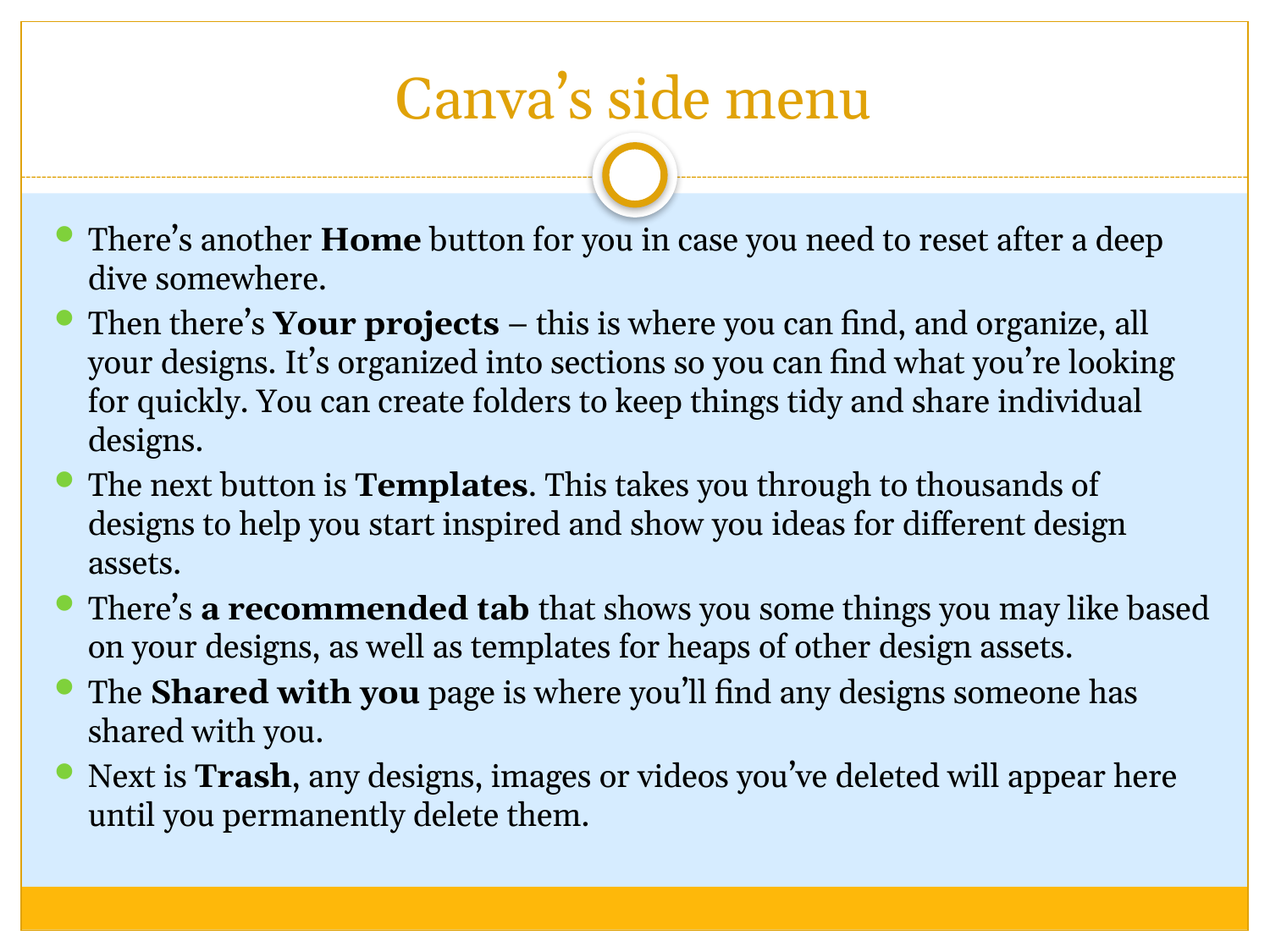

# Canva’s side menu
There’s another Home button for you in case you need to reset after a deep dive somewhere.
Then there’s Your projects – this is where you can find, and organize, all your designs. It’s organized into sections so you can find what you’re looking for quickly. You can create folders to keep things tidy and share individual designs.
The next button is Templates. This takes you through to thousands of designs to help you start inspired and show you ideas for different design assets.
There’s a recommended tab that shows you some things you may like based on your designs, as well as templates for heaps of other design assets.
The Shared with you page is where you’ll find any designs someone has shared with you.
Next is Trash, any designs, images or videos you’ve deleted will appear here until you permanently delete them.